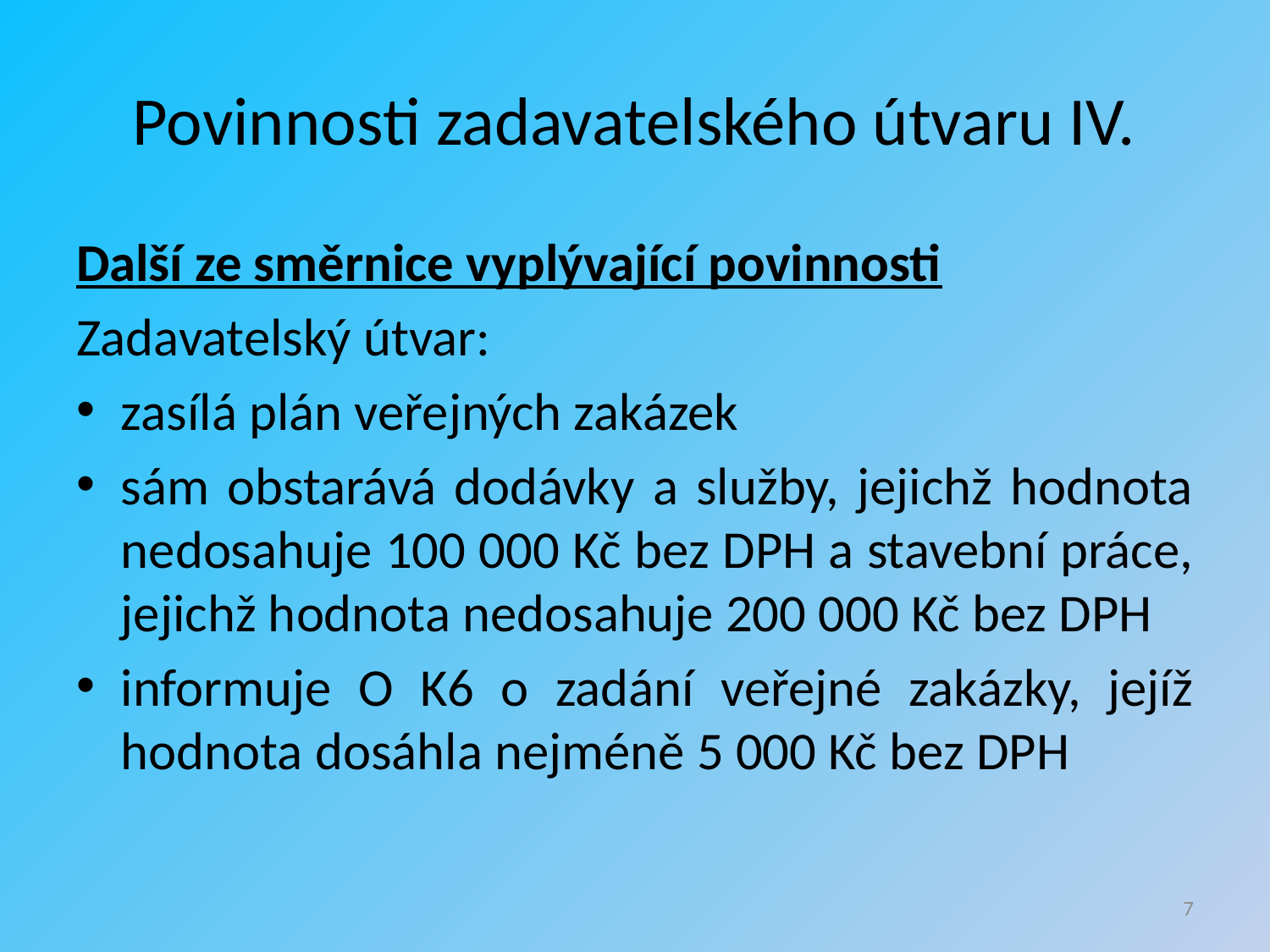

# Povinnosti zadavatelského útvaru IV.
Další ze směrnice vyplývající povinnosti
Zadavatelský útvar:
zasílá plán veřejných zakázek
sám obstarává dodávky a služby, jejichž hodnota nedosahuje 100 000 Kč bez DPH a stavební práce, jejichž hodnota nedosahuje 200 000 Kč bez DPH
informuje O K6 o zadání veřejné zakázky, jejíž hodnota dosáhla nejméně 5 000 Kč bez DPH

7